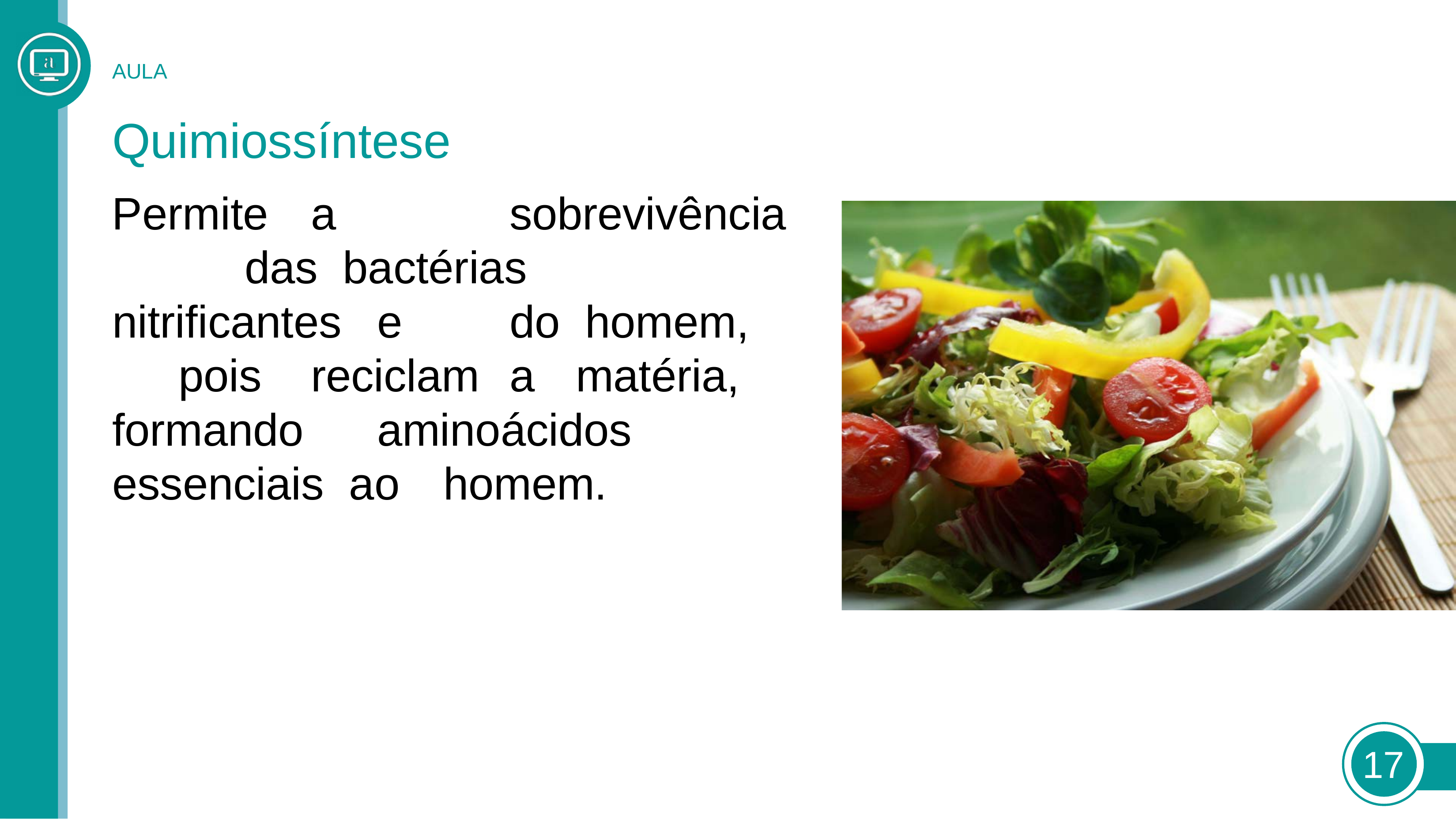

AULA
# Quimiossíntese
Permite	a			sobrevivência		das  bactérias	nitriﬁcantes	e		do  homem,		pois	reciclam	a	matéria,  formando		aminoácidos	essenciais  ao	homem.

17